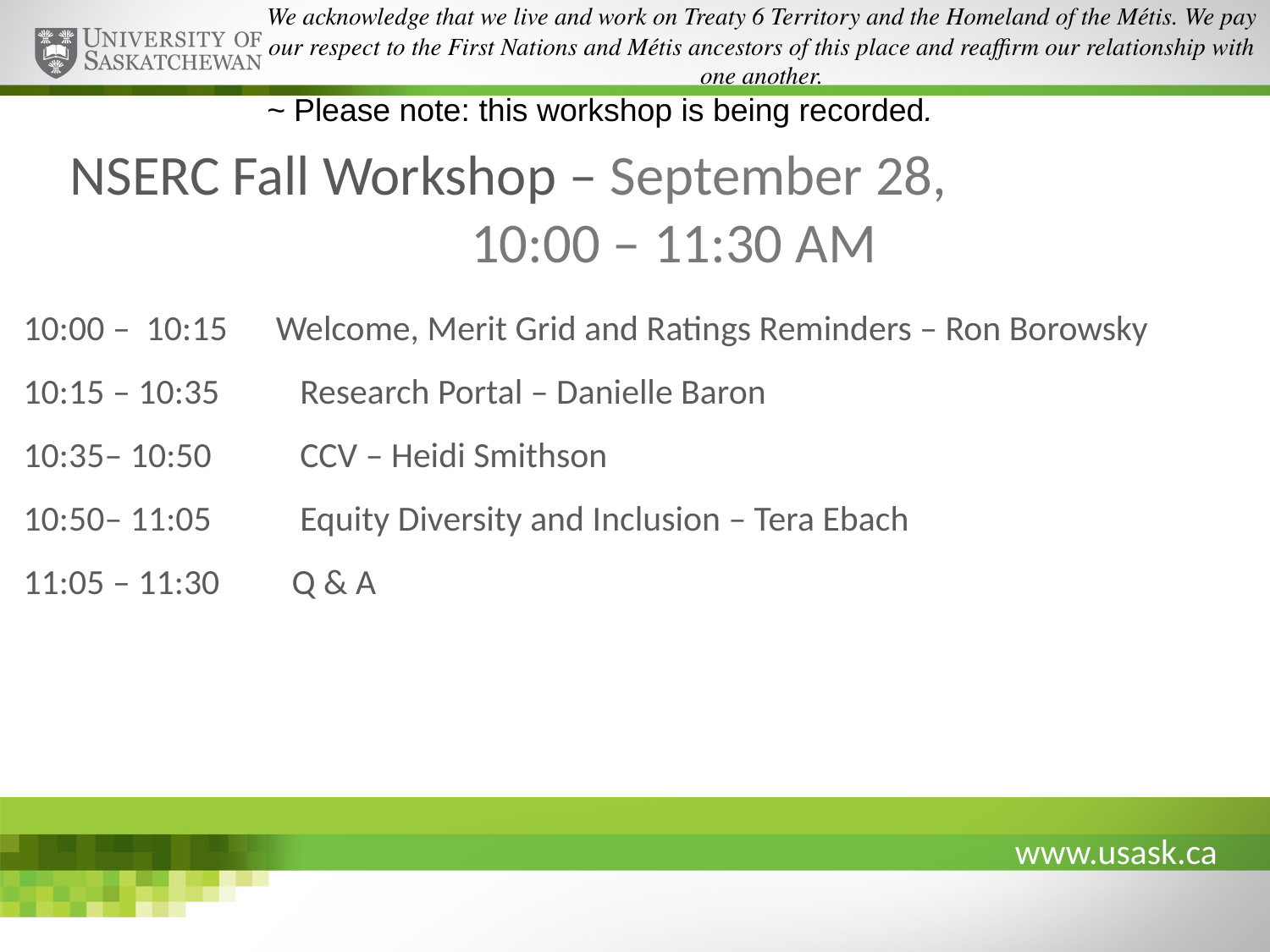

We acknowledge that we live and work on Treaty 6 Territory and the Homeland of the Métis. We pay our respect to the First Nations and Métis ancestors of this place and reaffirm our relationship with one another.
~ Please note: this workshop is being recorded.
# NSERC Fall Workshop – September 28,                           10:00 – 11:30 AM
10:00 –  10:15      Welcome, Merit Grid and Ratings Reminders – Ron Borowsky
10:15 – 10:35          Research Portal – Danielle Baron
10:35– 10:50           CCV – Heidi Smithson
10:50– 11:05           Equity Diversity and Inclusion – Tera Ebach
11:05 – 11:30         Q & A